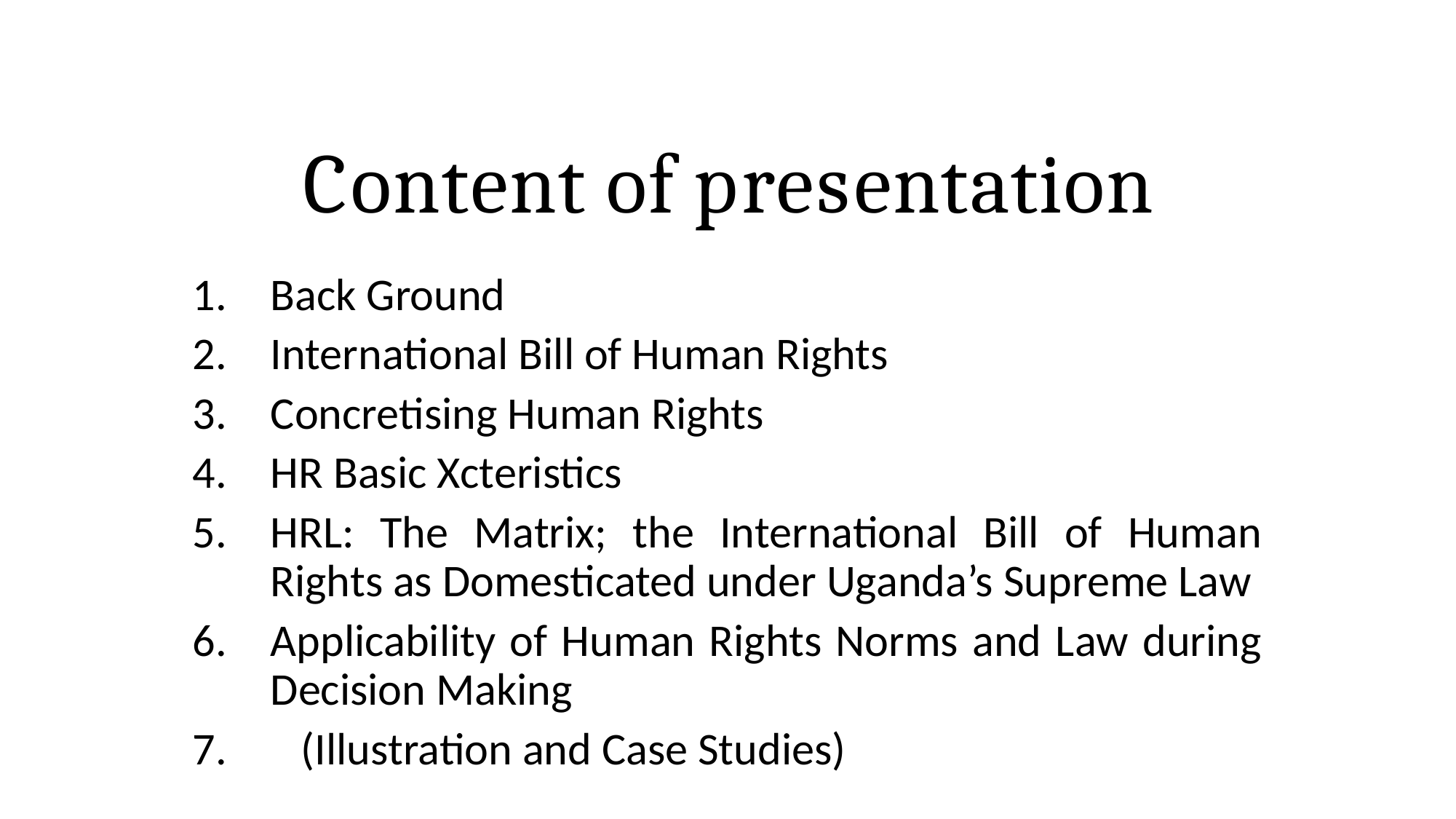

# Content of presentation
Back Ground
International Bill of Human Rights
Concretising Human Rights
HR Basic Xcteristics
HRL: The Matrix; the International Bill of Human Rights as Domesticated under Uganda’s Supreme Law
Applicability of Human Rights Norms and Law during Decision Making
   (Illustration and Case Studies)